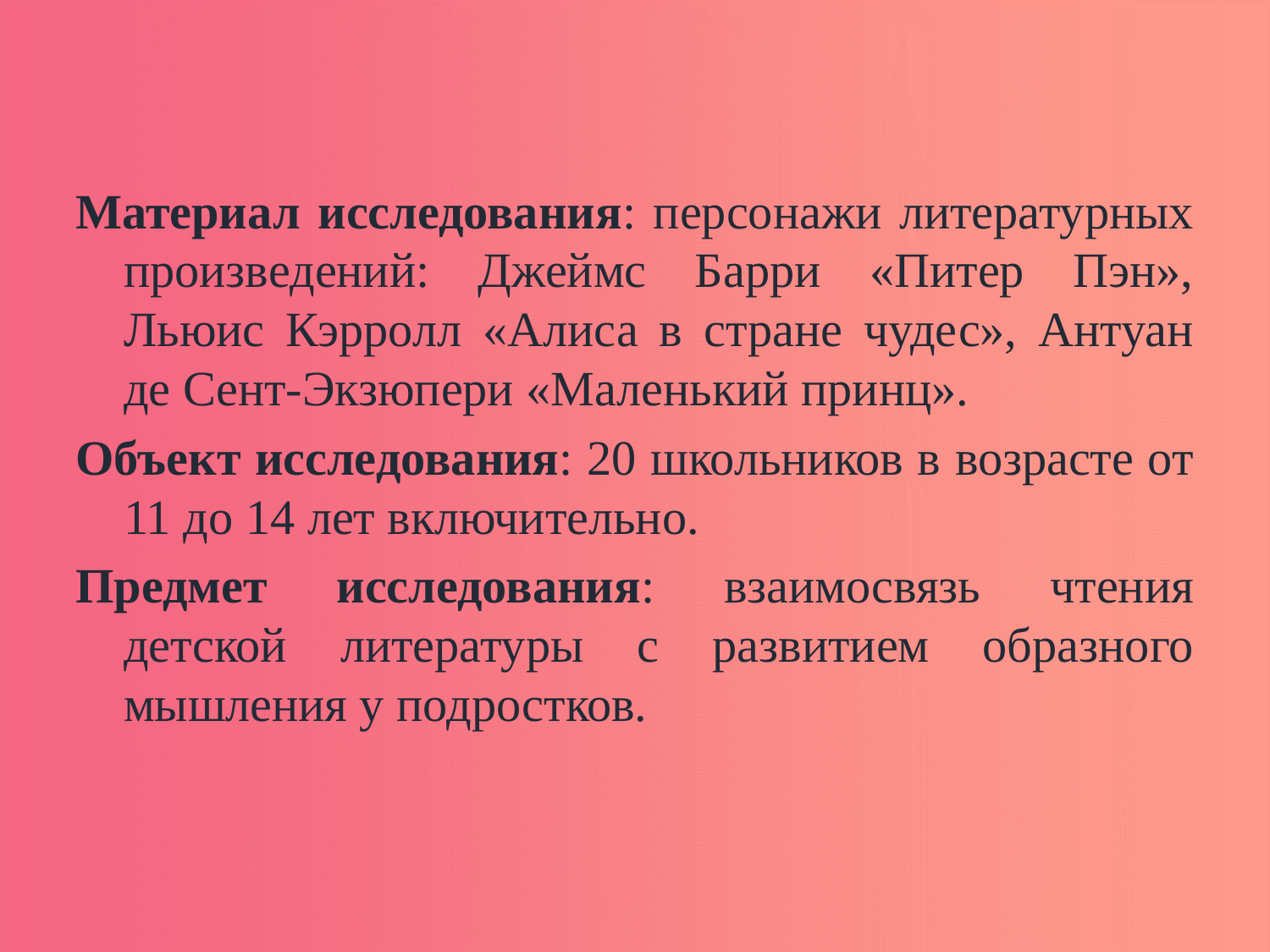

Материал исследования: персонажи литературных произведений: Джеймс Барри «Питер Пэн», Льюис Кэрролл «Алиса в стране чудес», Антуан де Сент-Экзюпери «Маленький принц».
Объект исследования: 20 школьников в возрасте от 11 до 14 лет включительно.
Предмет исследования: взаимосвязь чтения детской литературы с развитием образного мышления у подростков.